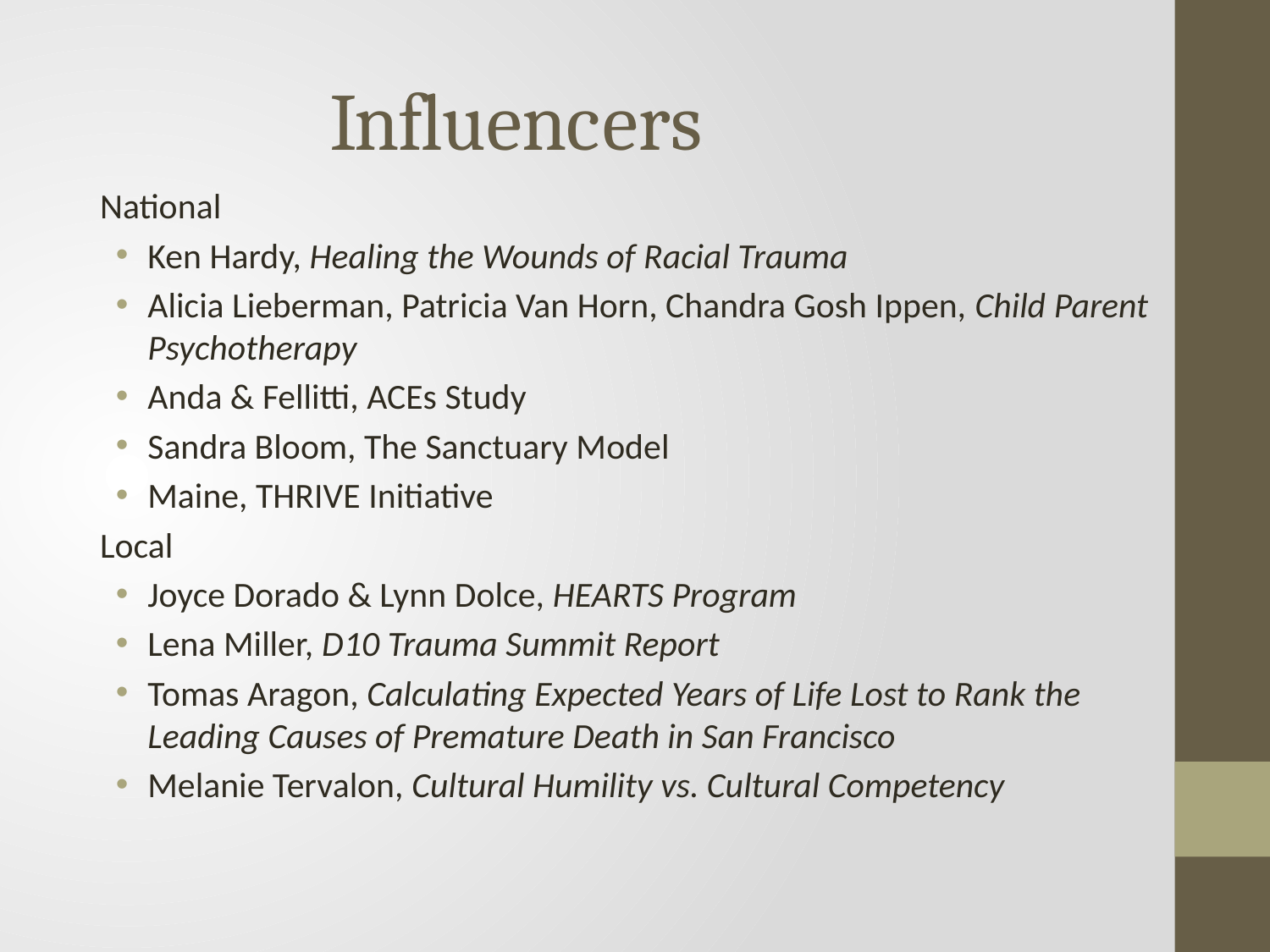

# Influencers
National
Ken Hardy, Healing the Wounds of Racial Trauma
Alicia Lieberman, Patricia Van Horn, Chandra Gosh Ippen, Child Parent Psychotherapy
Anda & Fellitti, ACEs Study
Sandra Bloom, The Sanctuary Model
Maine, THRIVE Initiative
Local
Joyce Dorado & Lynn Dolce, HEARTS Program
Lena Miller, D10 Trauma Summit Report
Tomas Aragon, Calculating Expected Years of Life Lost to Rank the Leading Causes of Premature Death in San Francisco
Melanie Tervalon, Cultural Humility vs. Cultural Competency